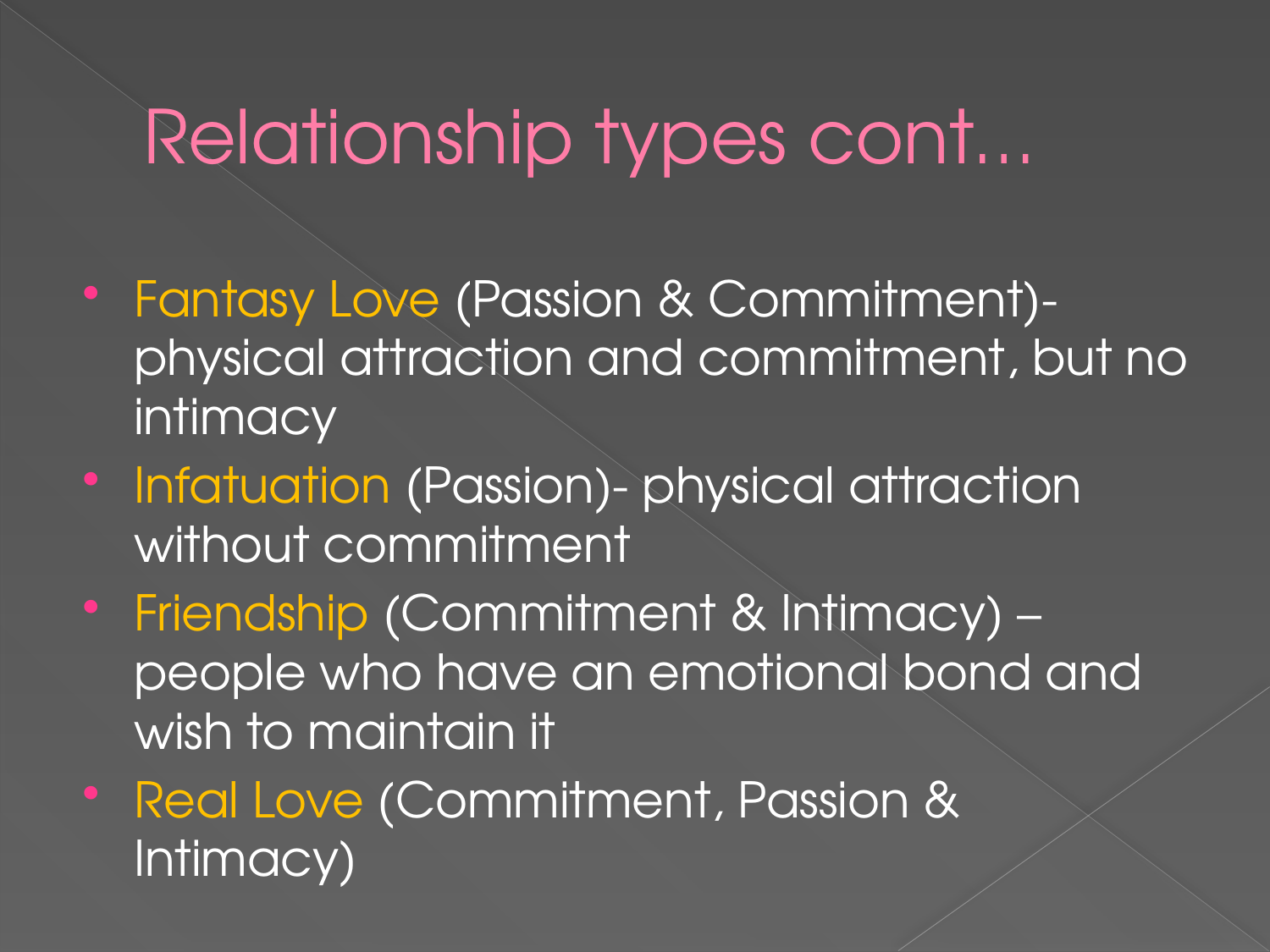

# Relationship types cont…
Fantasy Love (Passion & Commitment)- physical attraction and commitment, but no intimacy
Infatuation (Passion)- physical attraction without commitment
Friendship (Commitment & Intimacy) – people who have an emotional bond and wish to maintain it
Real Love (Commitment, Passion & Intimacy)